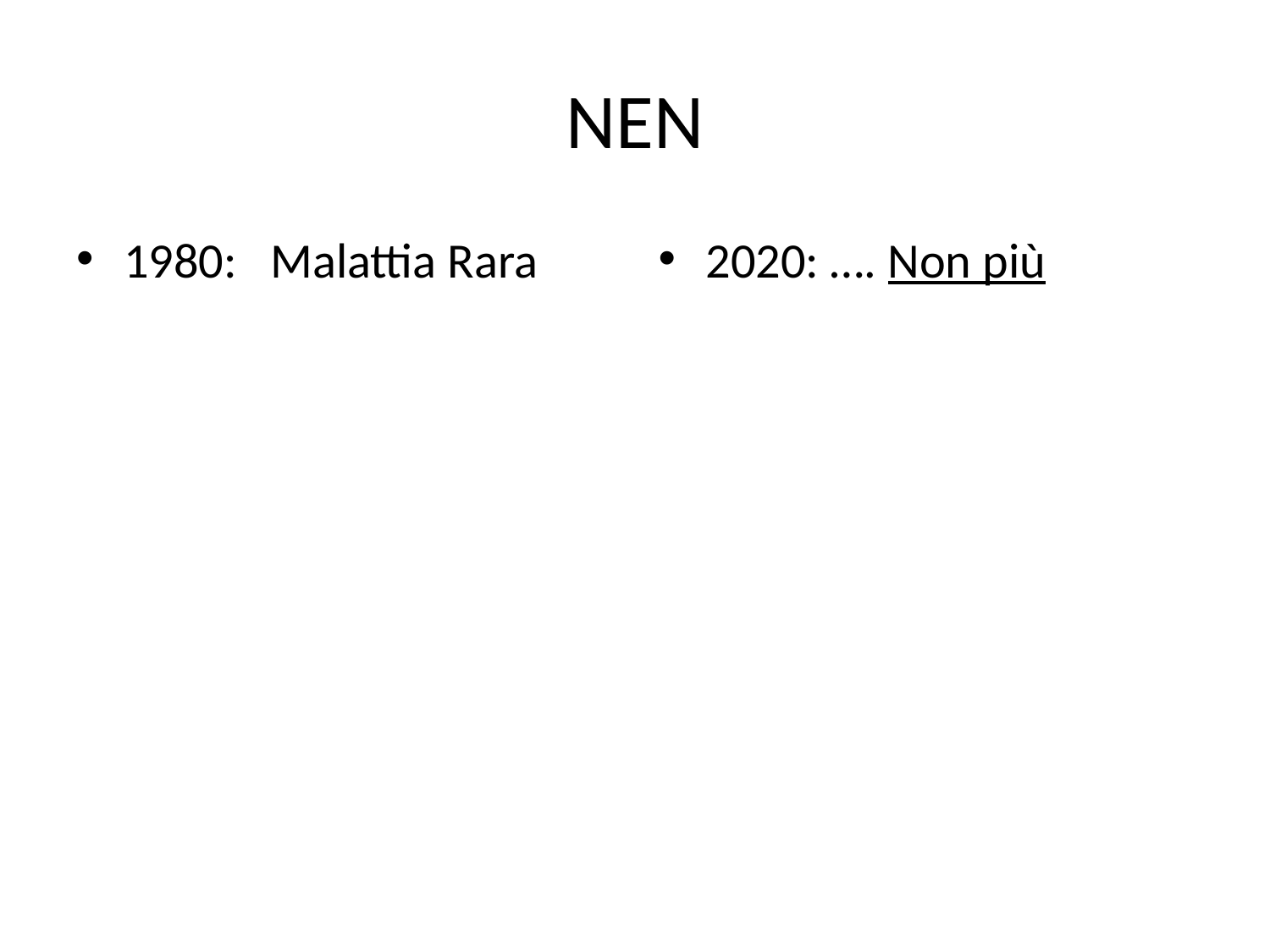

# NEN
1980:   Malattia Rara
2020: …. Non più